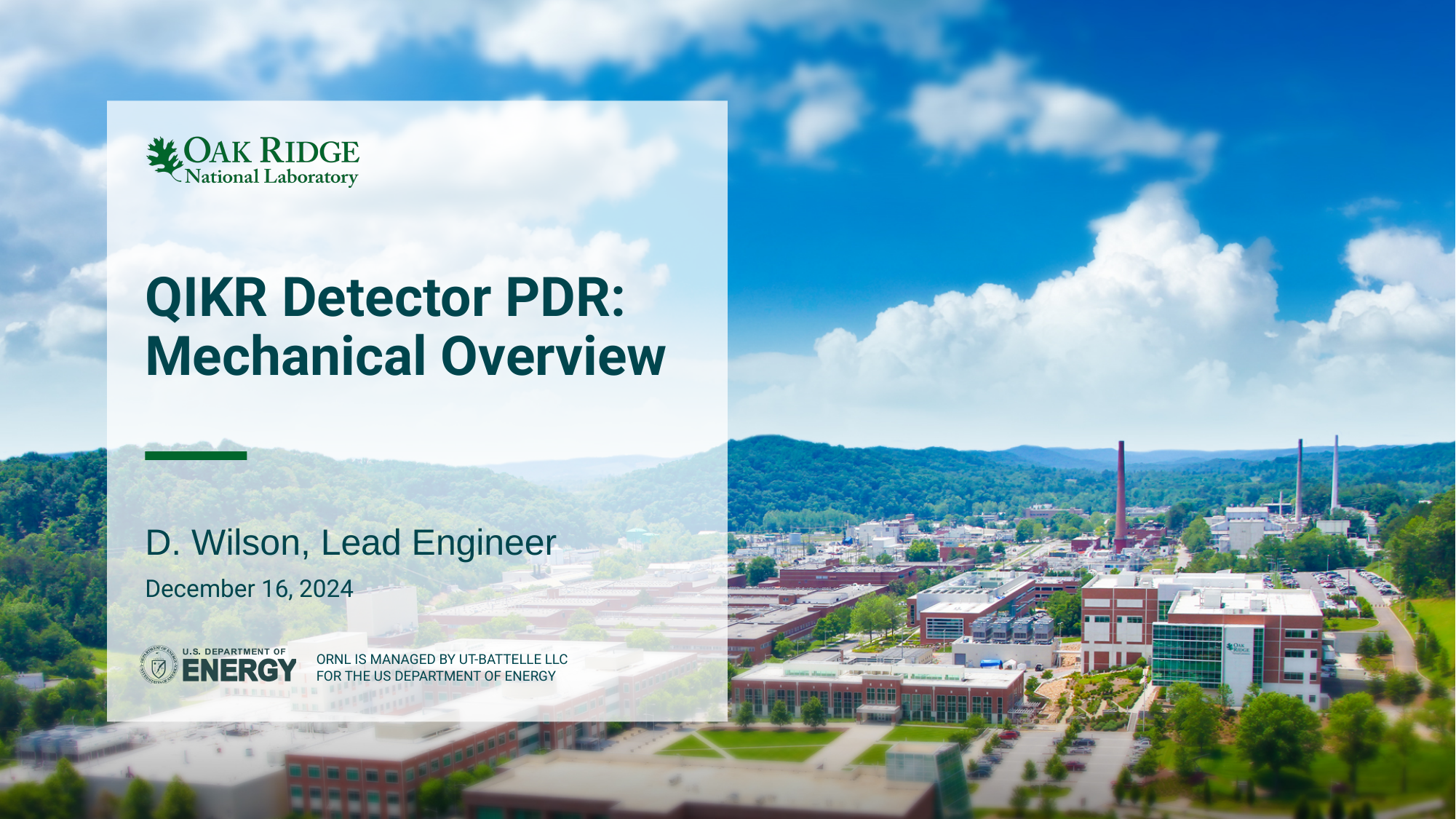

# QIKR Detector PDR: Mechanical Overview
D. Wilson, Lead Engineer
December 16, 2024